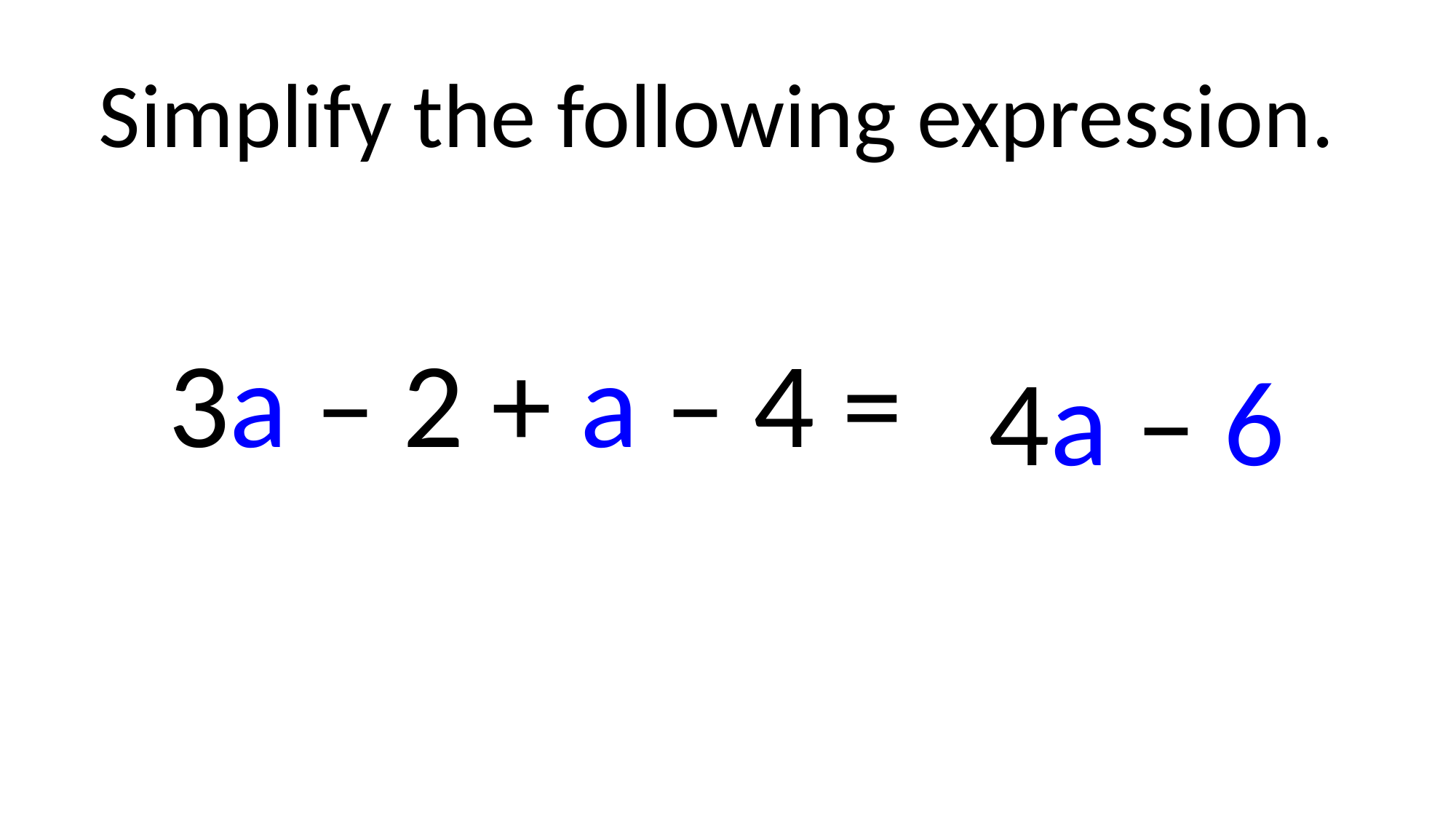

Simplify the following expression.
4a – 6
| 3a – 2 + a – 4 = |
| --- |